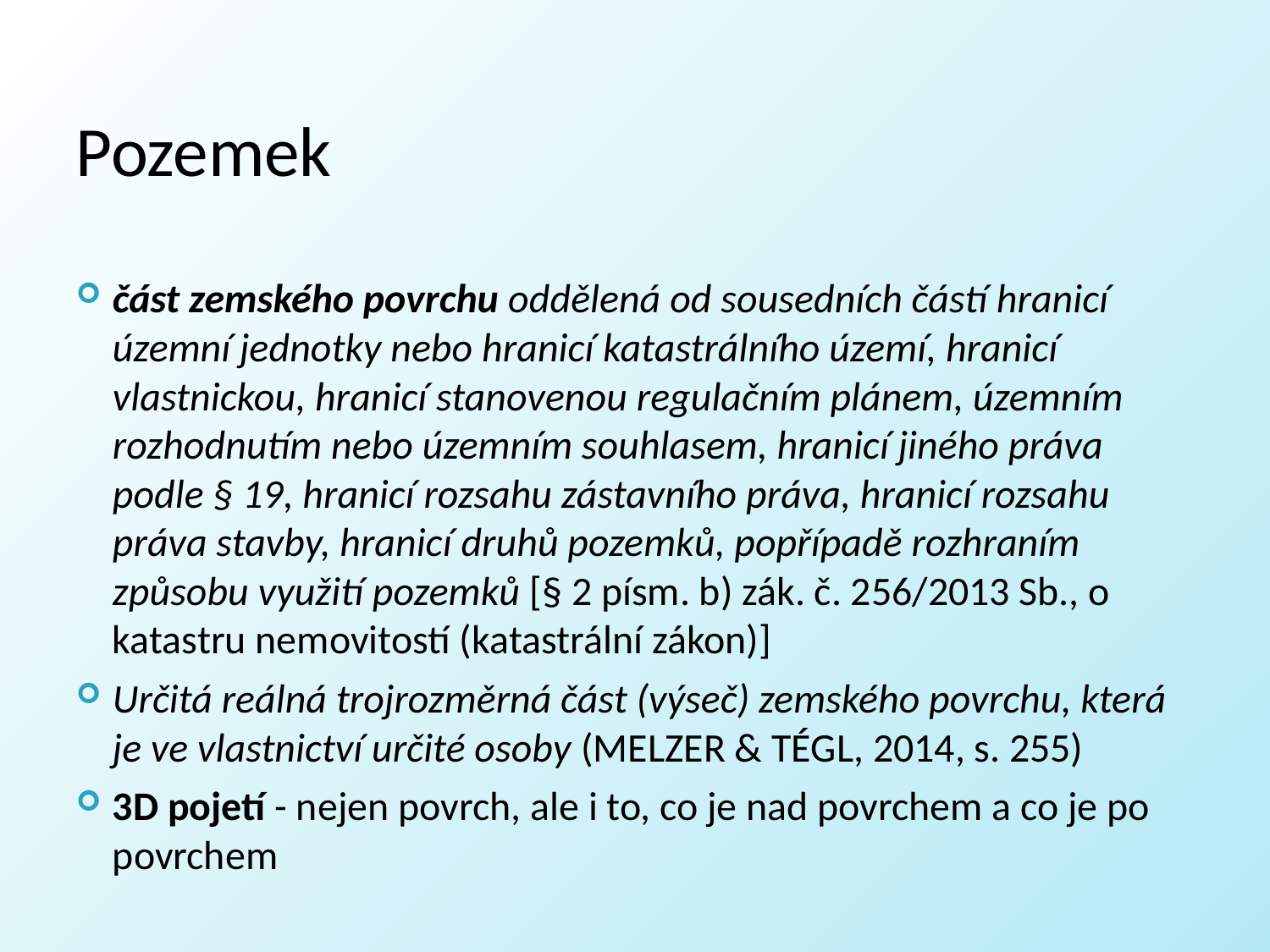

# Pozemek
část zemského povrchu oddělená od sousedních částí hranicí územní jednotky nebo hranicí katastrálního území, hranicí vlastnickou, hranicí stanovenou regulačním plánem, územním rozhodnutím nebo územním souhlasem, hranicí jiného práva podle § 19, hranicí rozsahu zástavního práva, hranicí rozsahu práva stavby, hranicí druhů pozemků, popřípadě rozhraním způsobu využití pozemků [§ 2 písm. b) zák. č. 256/2013 Sb., o katastru nemovitostí (katastrální zákon)]
Určitá reálná trojrozměrná část (výseč) zemského povrchu, která je ve vlastnictví určité osoby (MELZER & TÉGL, 2014, s. 255)
3D pojetí - nejen povrch, ale i to, co je nad povrchem a co je po povrchem

13